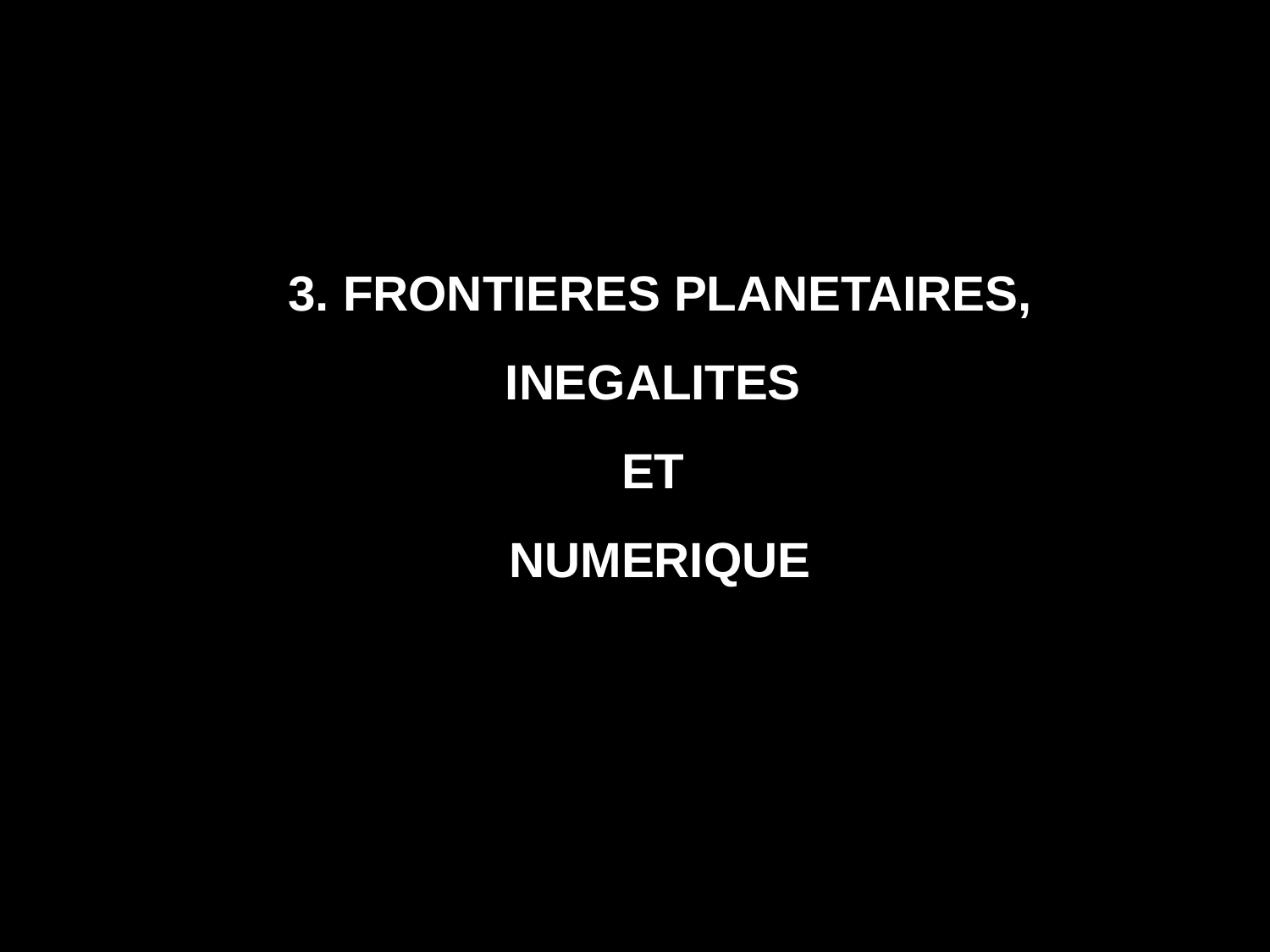

#

3. FRONTIERES PLANETAIRES, INEGALITES
ET
NUMERIQUE
22
15/12/2016
Modèle de présentation Télécom Ecole de Management